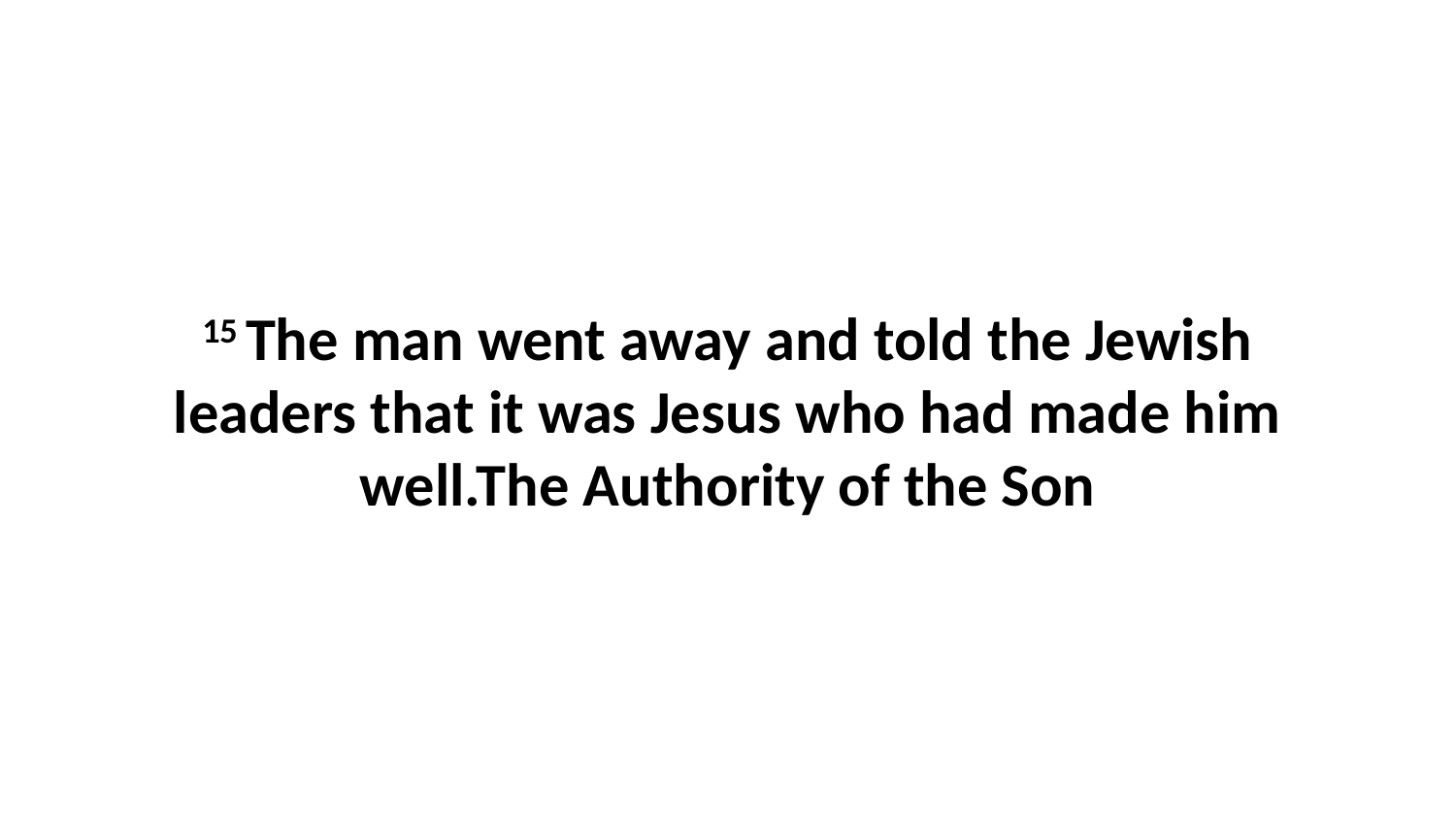

15 The man went away and told the Jewish leaders that it was Jesus who had made him well.The Authority of the Son